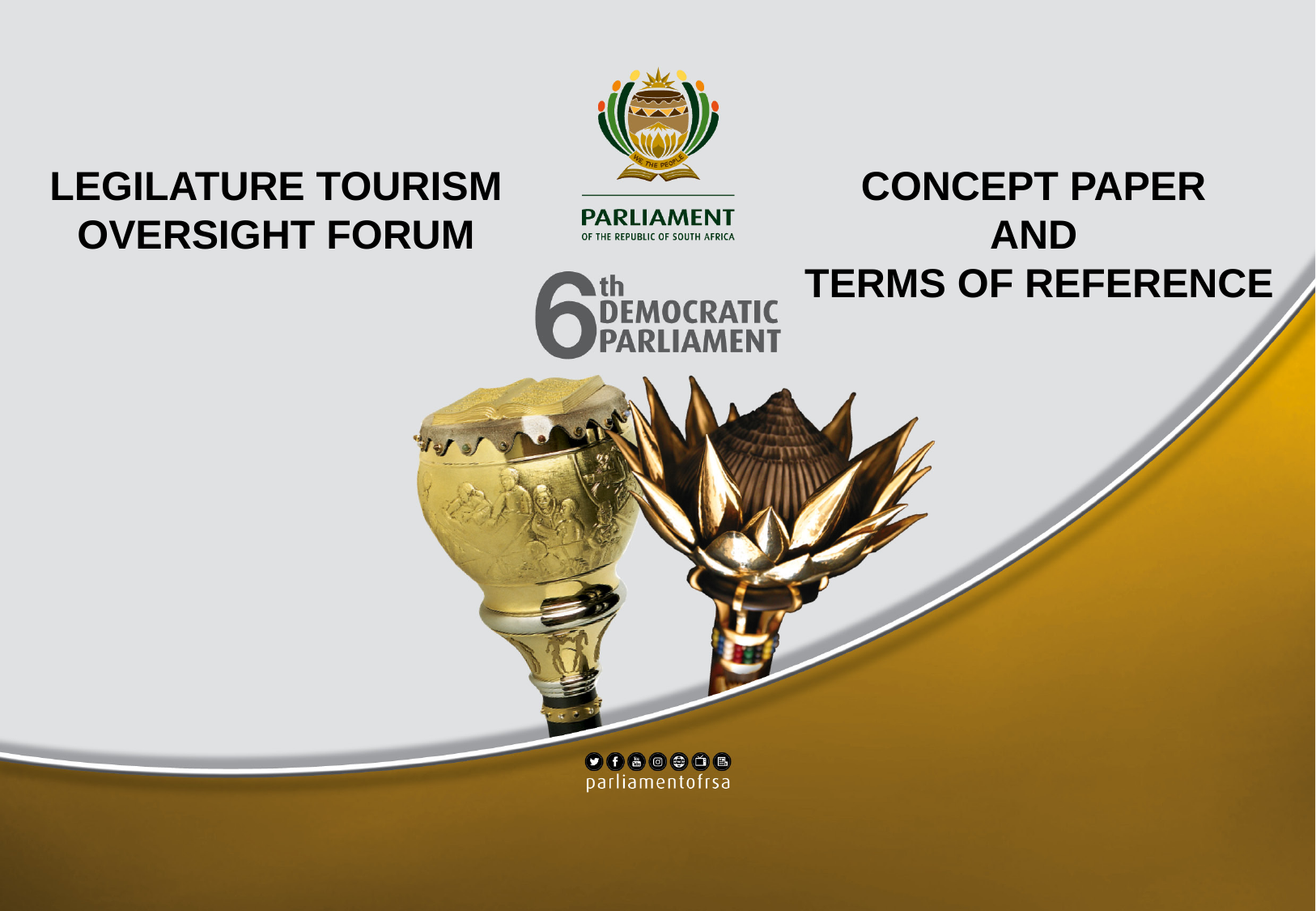

LEGILATURE TOURISM OVERSIGHT FORUM
CONCEPT PAPER
AND
TERMS OF REFERENCE
#